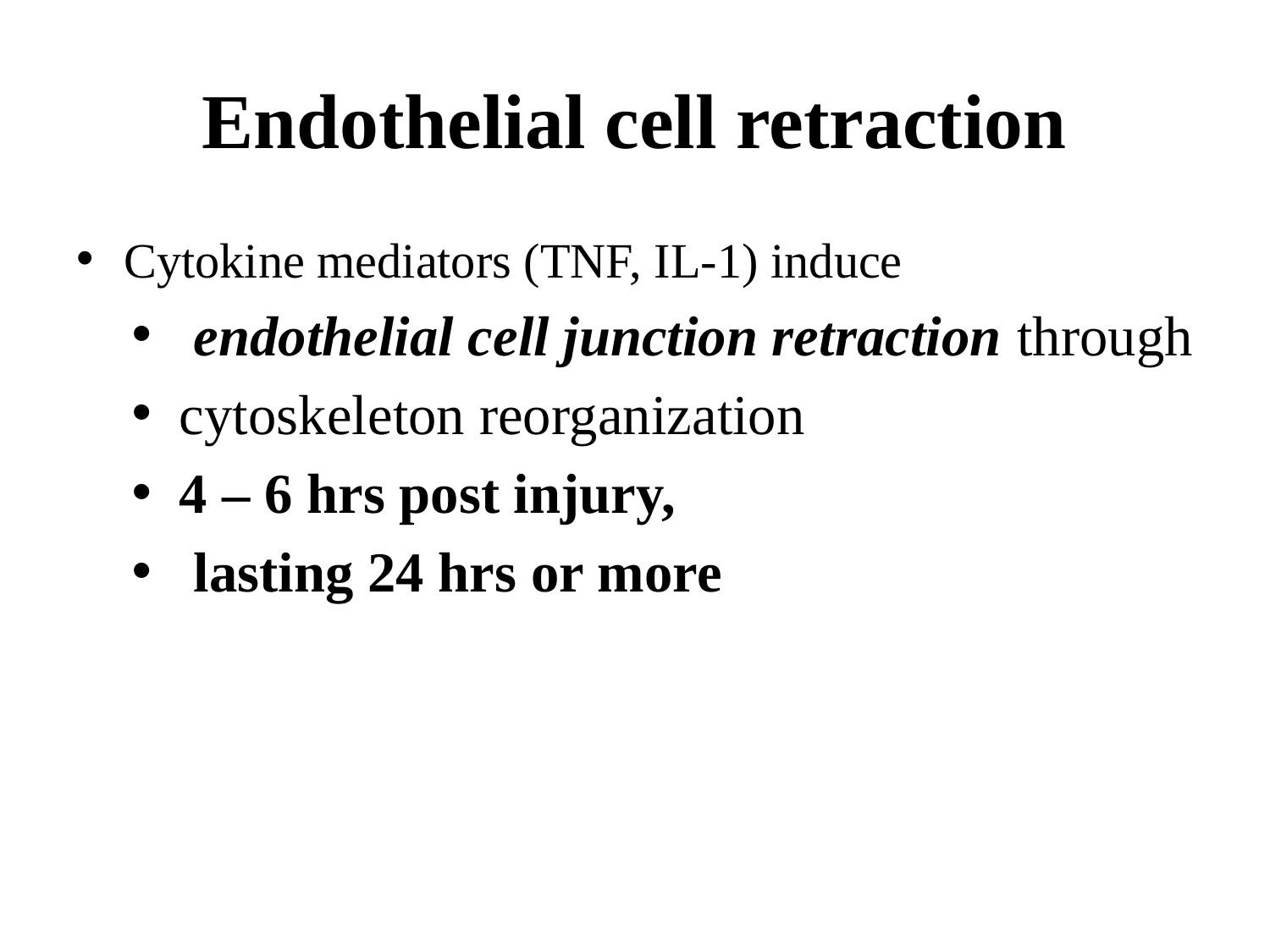

# Endothelial cell retraction
Cytokine mediators (TNF, IL-1) induce
 endothelial cell junction retraction through
cytoskeleton reorganization
4 – 6 hrs post injury,
 lasting 24 hrs or more